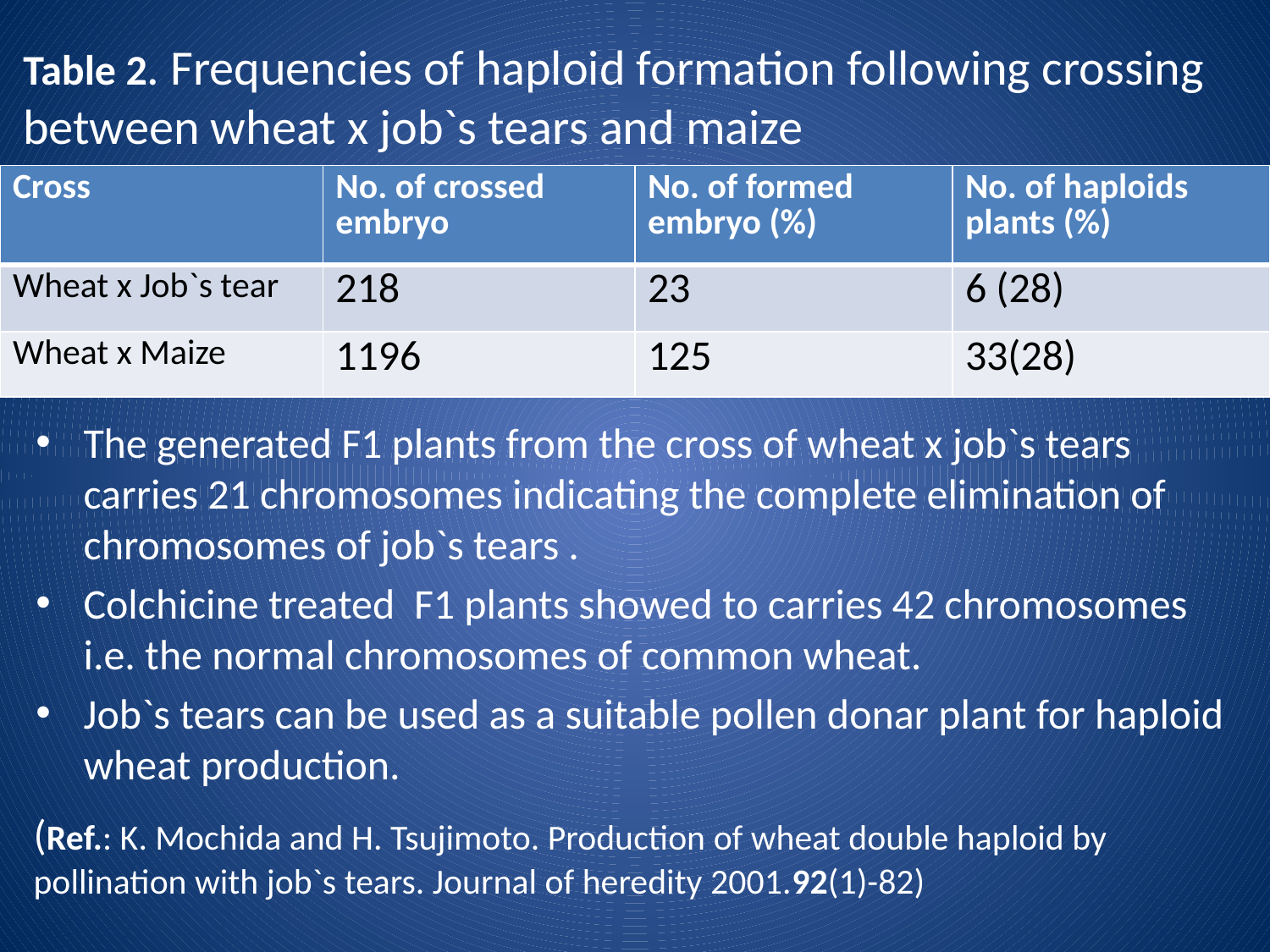

Table 2. Frequencies of haploid formation following crossing between wheat x job`s tears and maize
| Cross | No. of crossed embryo | No. of formed embryo (%) | No. of haploids plants (%) |
| --- | --- | --- | --- |
| Wheat x Job`s tear | 218 | 23 | 6 (28) |
| Wheat x Maize | 1196 | 125 | 33(28) |
The generated F1 plants from the cross of wheat x job`s tears  carries 21 chromosomes indicating the complete elimination of chromosomes of job`s tears .
Colchicine treated  F1 plants showed to carries 42 chromosomes i.e. the normal chromosomes of common wheat.
Job`s tears can be used as a suitable pollen donar plant for haploid wheat production.
(Ref.: K. Mochida and H. Tsujimoto. Production of wheat double haploid by pollination with job`s tears. Journal of heredity 2001.92(1)-82)